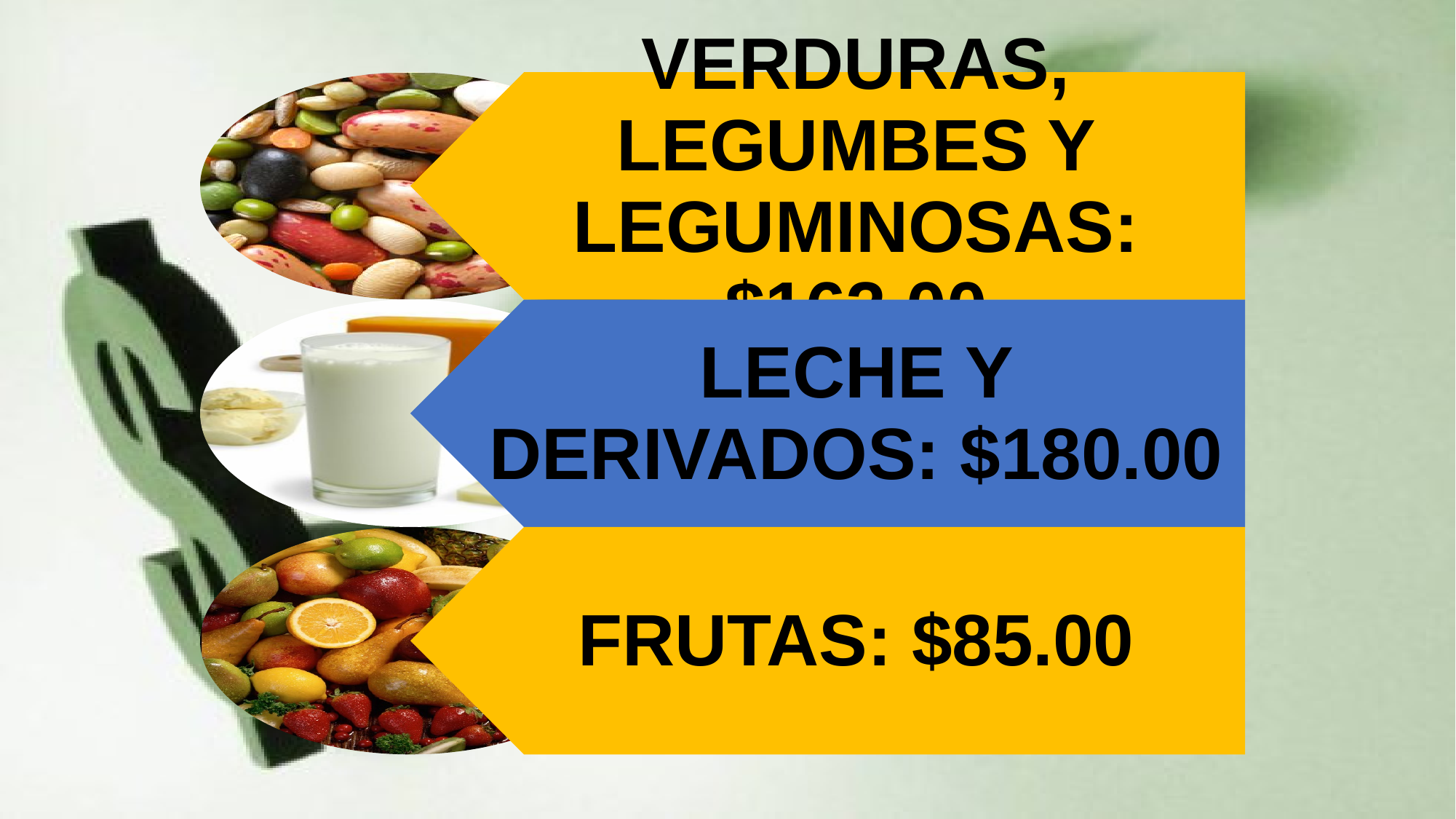

VERDURAS, LEGUMBES Y LEGUMINOSAS: $162.00
FRUTAS: $85.00
LECHE Y DERIVADOS: $180.00